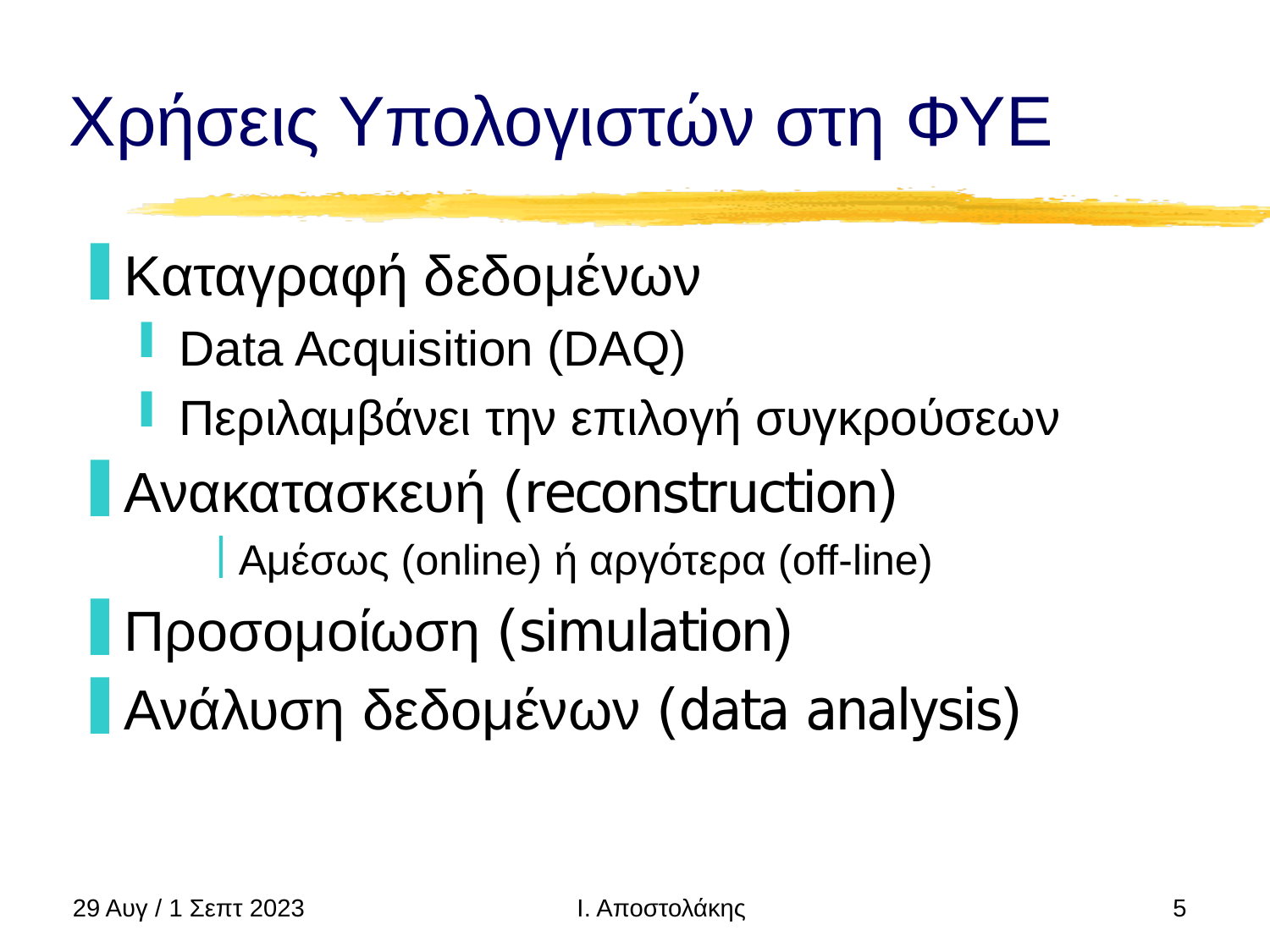

# Χρήσεις Υπολογιστών στη ΦΥΕ
Καταγραφή δεδομένων
Data Acquisition (DAQ)
Περιλαμβάνει την επιλογή συγκρούσεων
Ανακατασκευή (reconstruction)
Αμέσως (online) ή αργότερα (off-line)
Προσομοίωση (simulation)
Ανάλυση δεδομένων (data analysis)

29 Αυγ / 1 Σεπτ 2023
5
Ι. Αποστολάκης